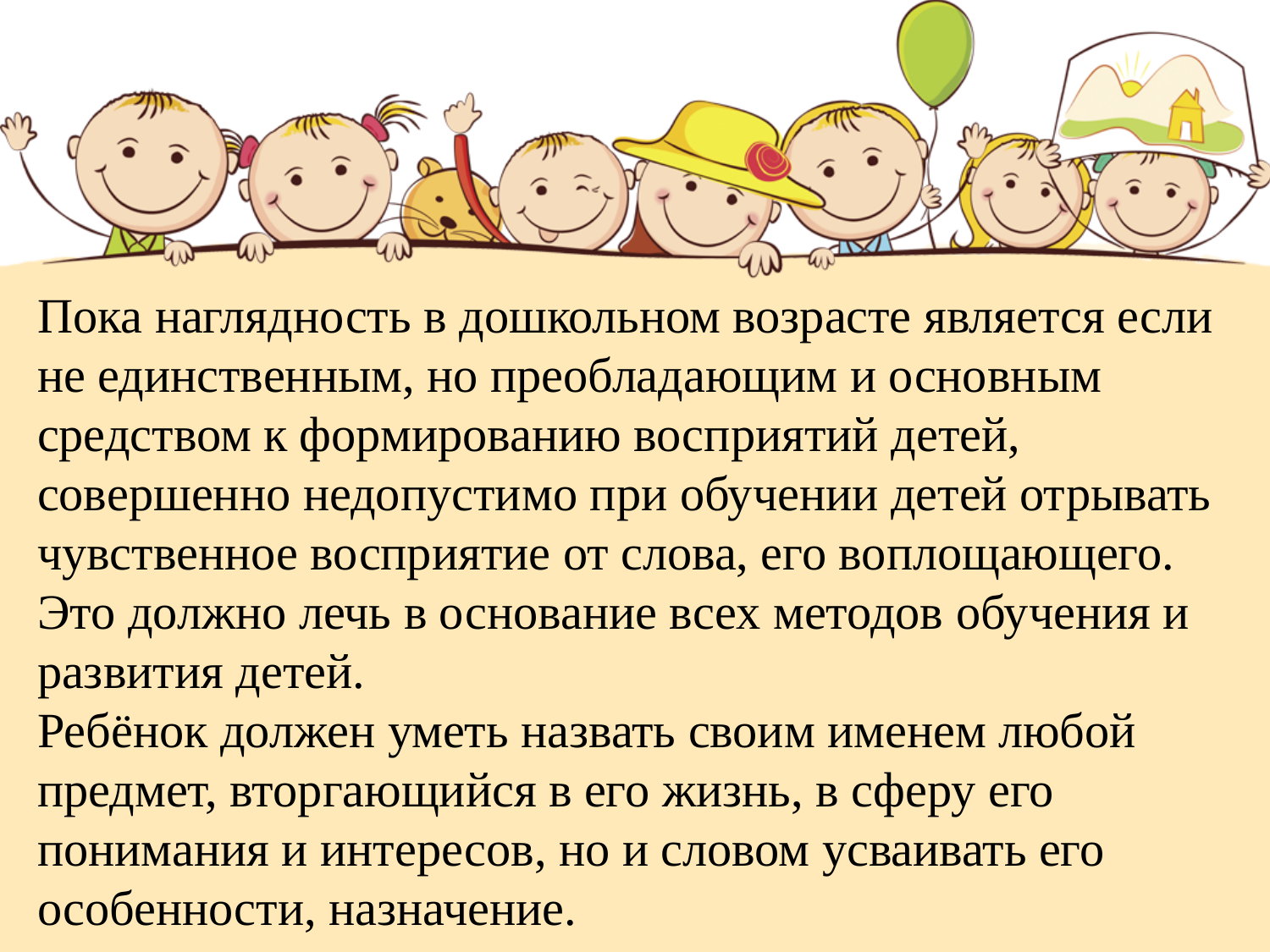

Пока наглядность в дошкольном возрасте является если не единственным, но преобладающим и основным средством к формированию восприятий детей, совершенно недопустимо при обучении детей отрывать чувственное восприятие от слова, его воплощающего. Это должно лечь в основание всех методов обучения и развития детей.
Ребёнок должен уметь назвать своим именем любой предмет, вторгающийся в его жизнь, в сферу его понимания и интересов, но и словом усваивать его особенности, назначение.